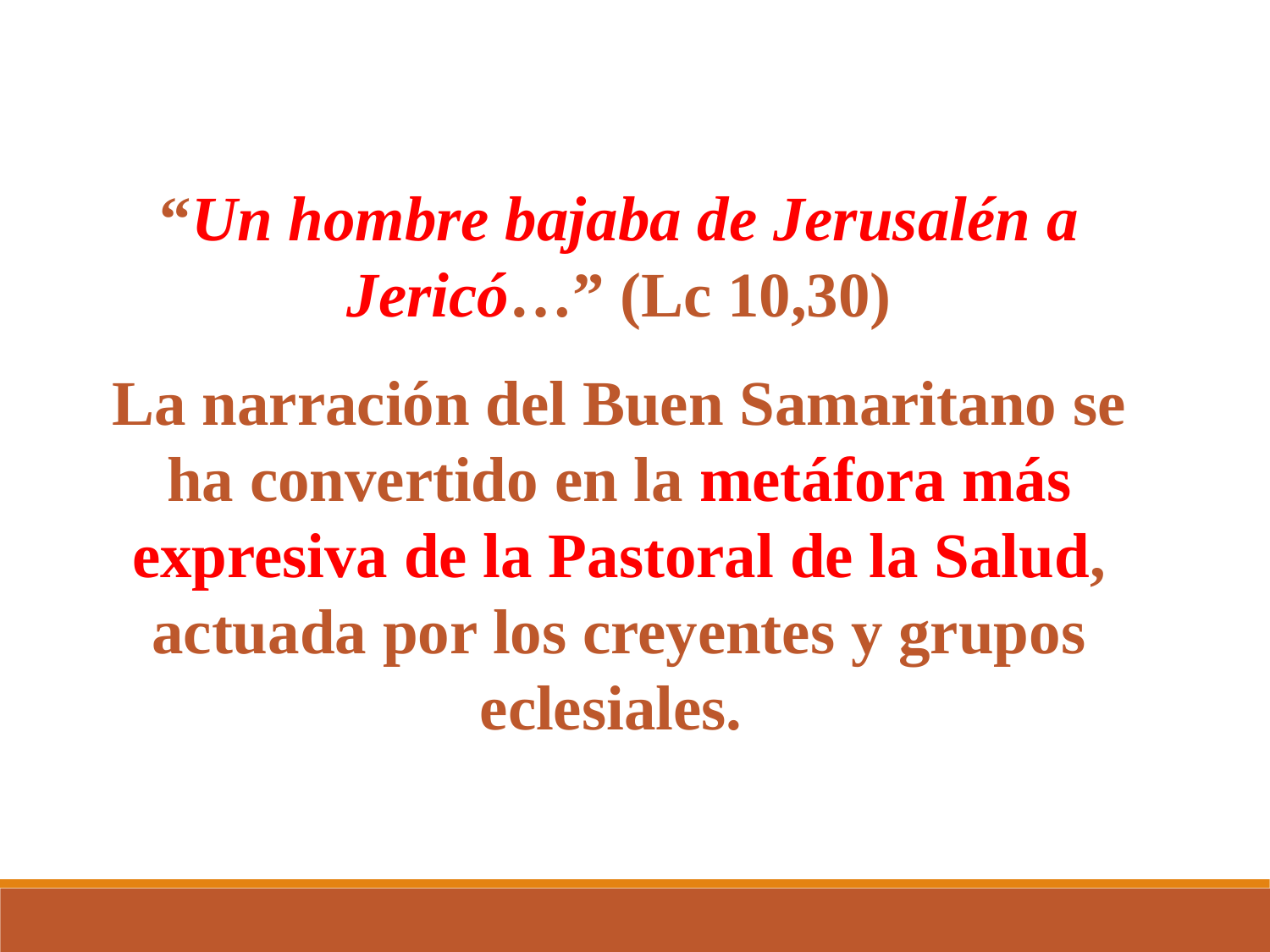

“Un hombre bajaba de Jerusalén a Jericó…” (Lc 10,30)
La narración del Buen Samaritano se ha convertido en la metáfora más expresiva de la Pastoral de la Salud, actuada por los creyentes y grupos eclesiales.